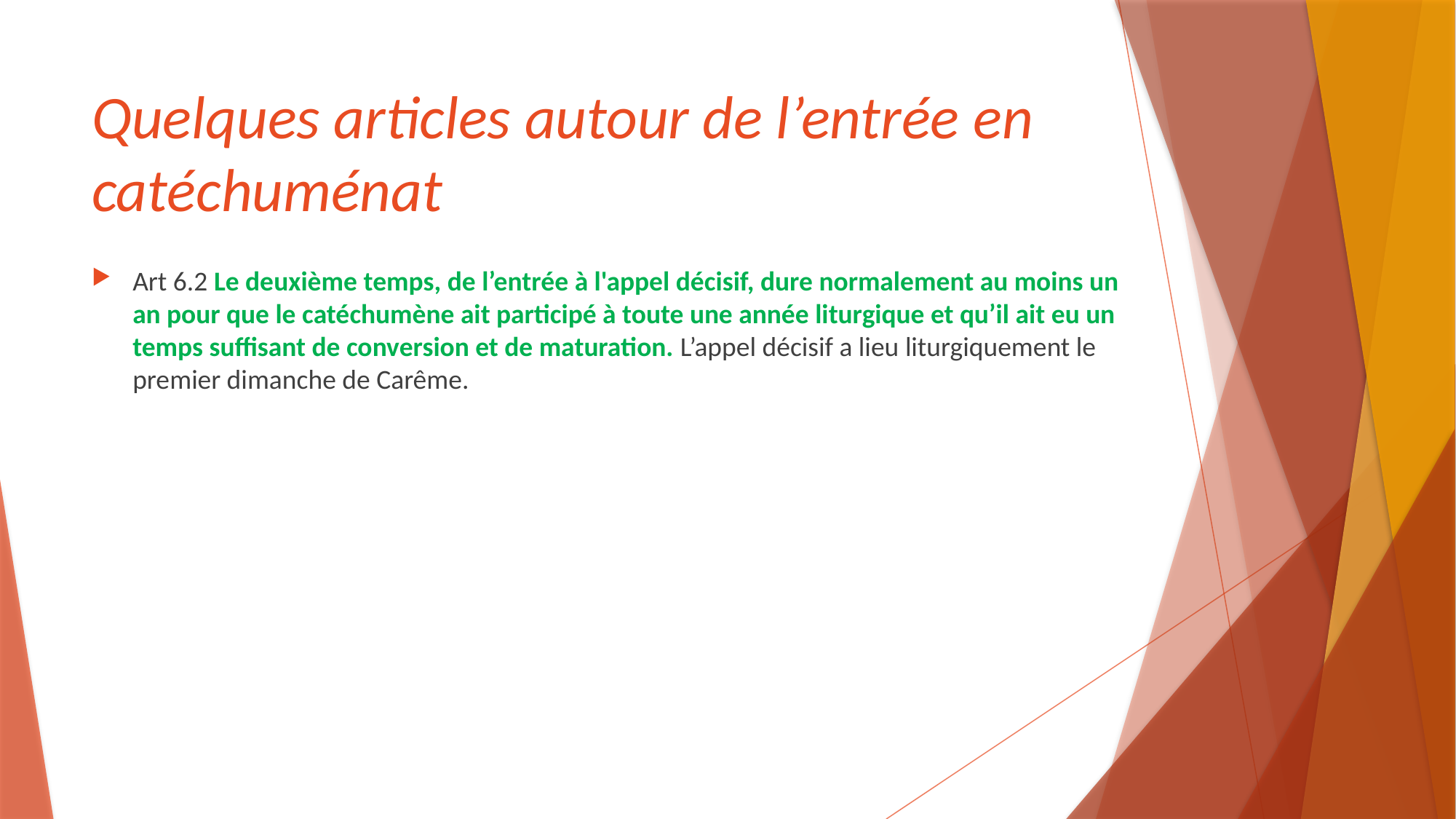

# Quelques articles autour de l’entrée en catéchuménat
Art 6.2 Le deuxième temps, de l’entrée à l'appel décisif, dure normalement au moins un an pour que le catéchumène ait participé à toute une année liturgique et qu’il ait eu un temps suffisant de conversion et de maturation. L’appel décisif a lieu liturgiquement le premier dimanche de Carême.